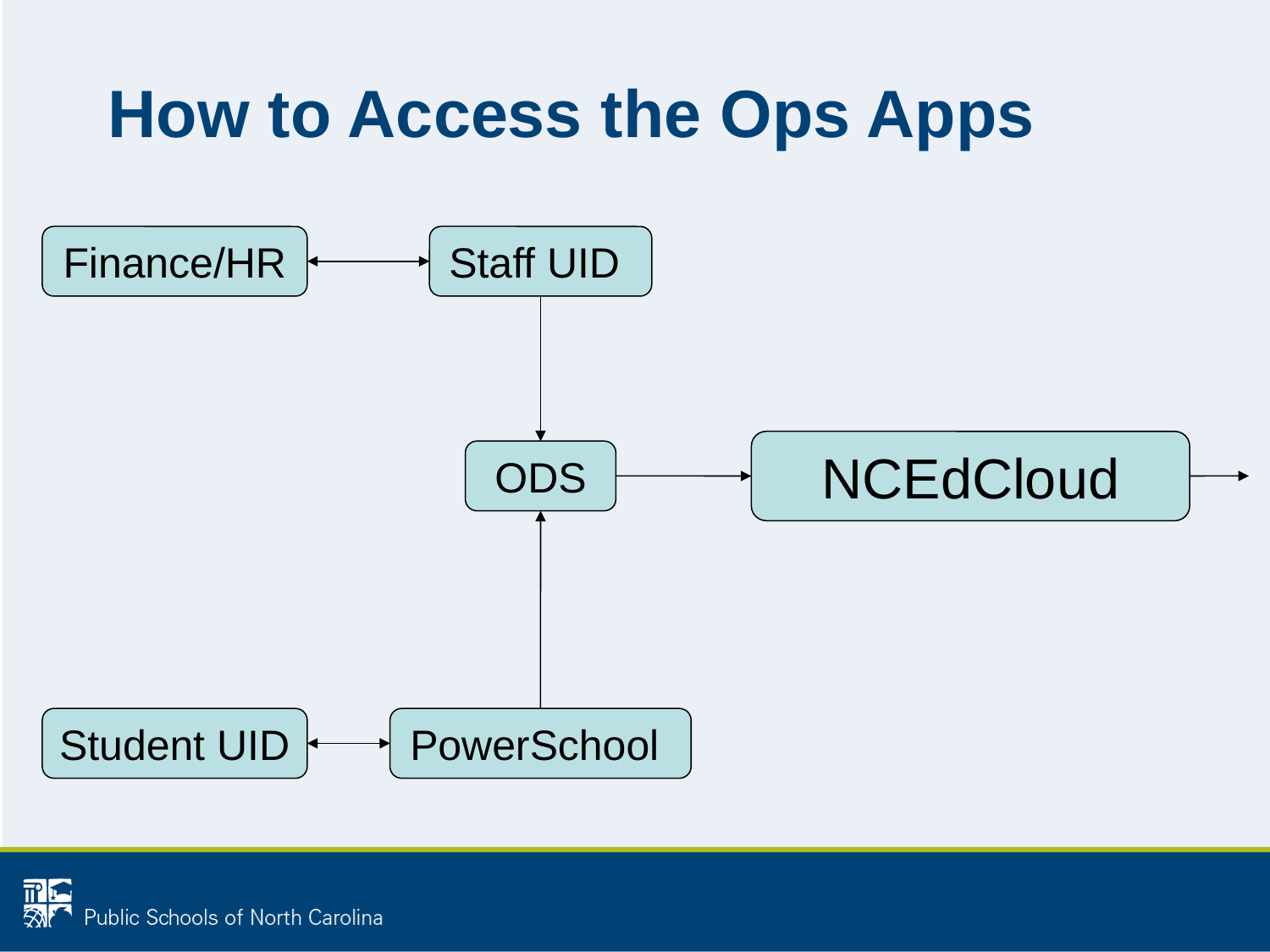

# How to Access the Ops Apps
Staff UID
Finance/HR
NCEdCloud
ODS
Student UID
PowerSchool